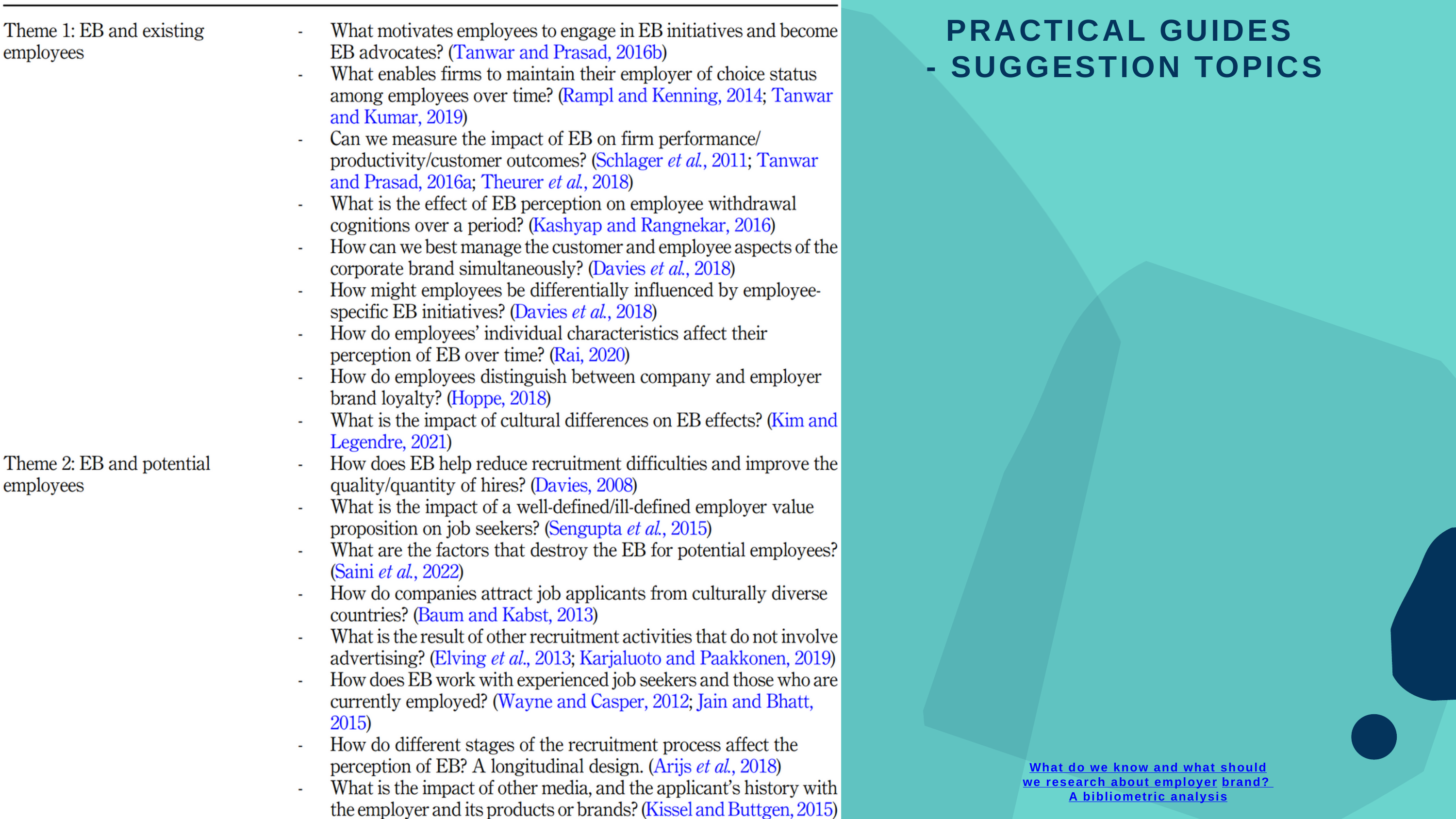

PRACTICAL GUIDES
 - SUGGESTION TOPICS

What do we know and what should
we research about employer brand?
A bibliometric analysis